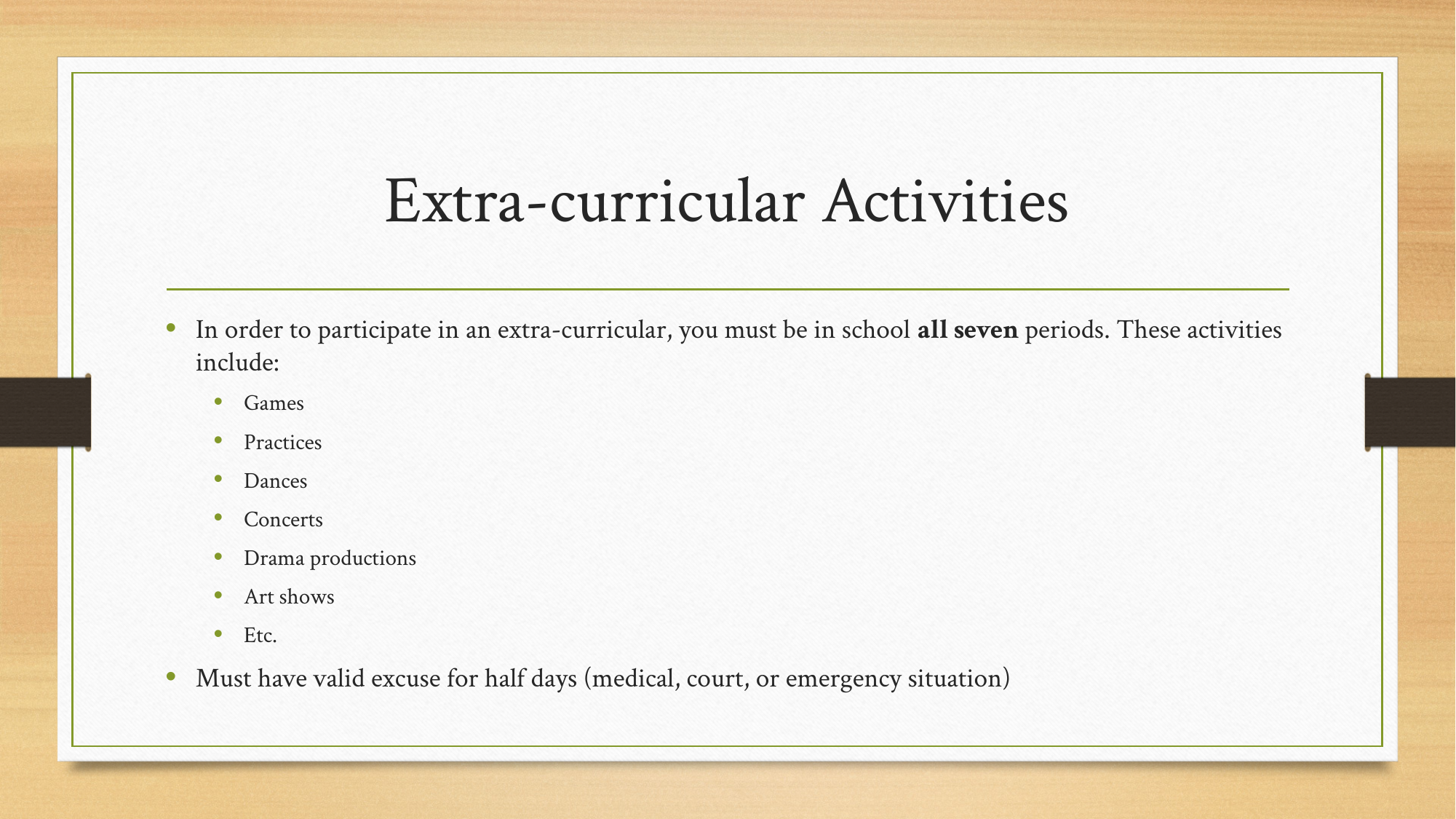

# Extra-curricular Activities
In order to participate in an extra-curricular, you must be in school all seven periods. These activities include:
Games
Practices
Dances
Concerts
Drama productions
Art shows
Etc.
Must have valid excuse for half days (medical, court, or emergency situation)